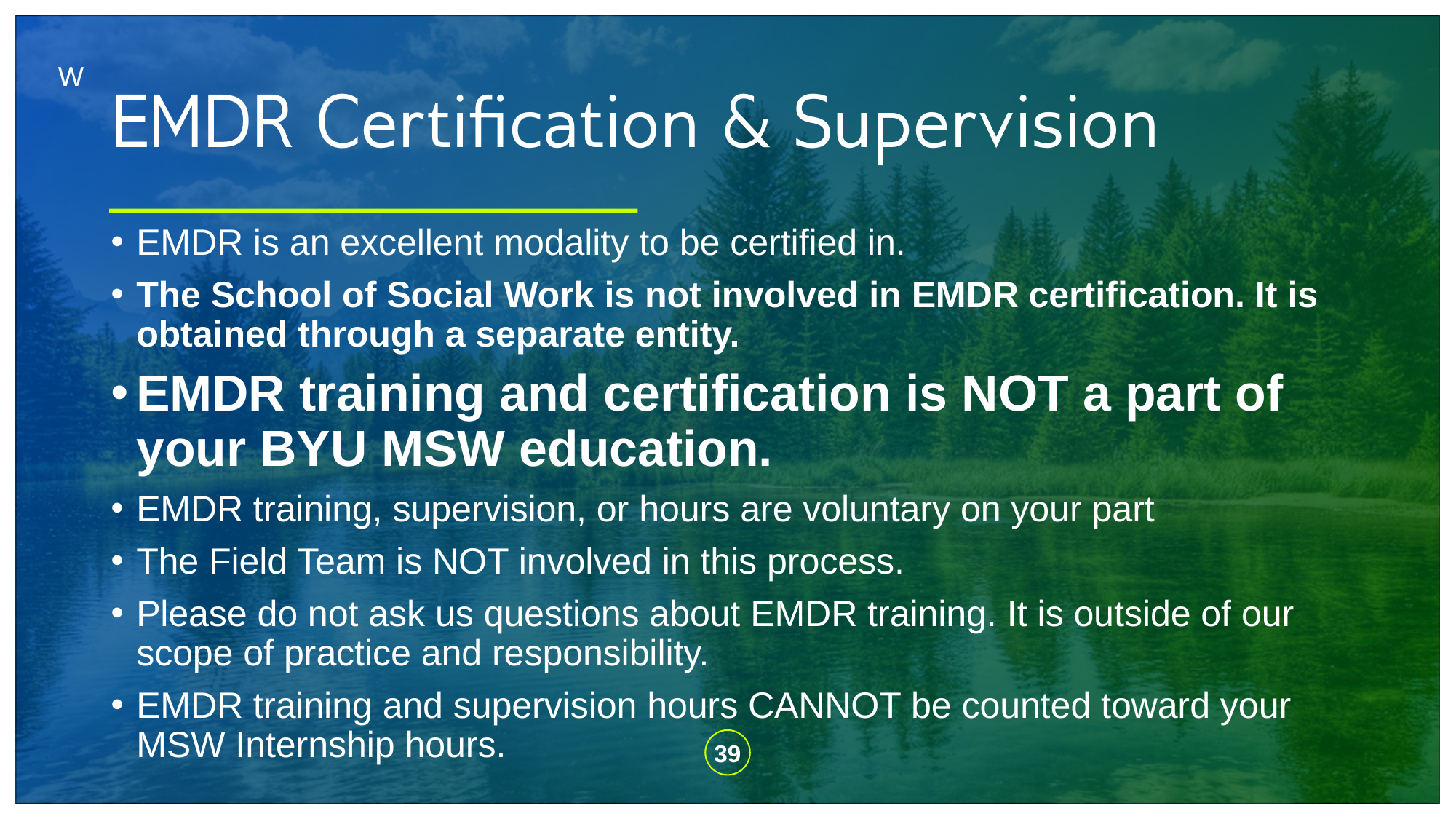

# EMDR Certification & Supervision
W
EMDR is an excellent modality to be certified in.
The School of Social Work is not involved in EMDR certification. It is obtained through a separate entity.
EMDR training and certification is NOT a part of your BYU MSW education.
EMDR training, supervision, or hours are voluntary on your part
The Field Team is NOT involved in this process.
Please do not ask us questions about EMDR training. It is outside of our scope of practice and responsibility.
EMDR training and supervision hours CANNOT be counted toward your MSW Internship hours.
39